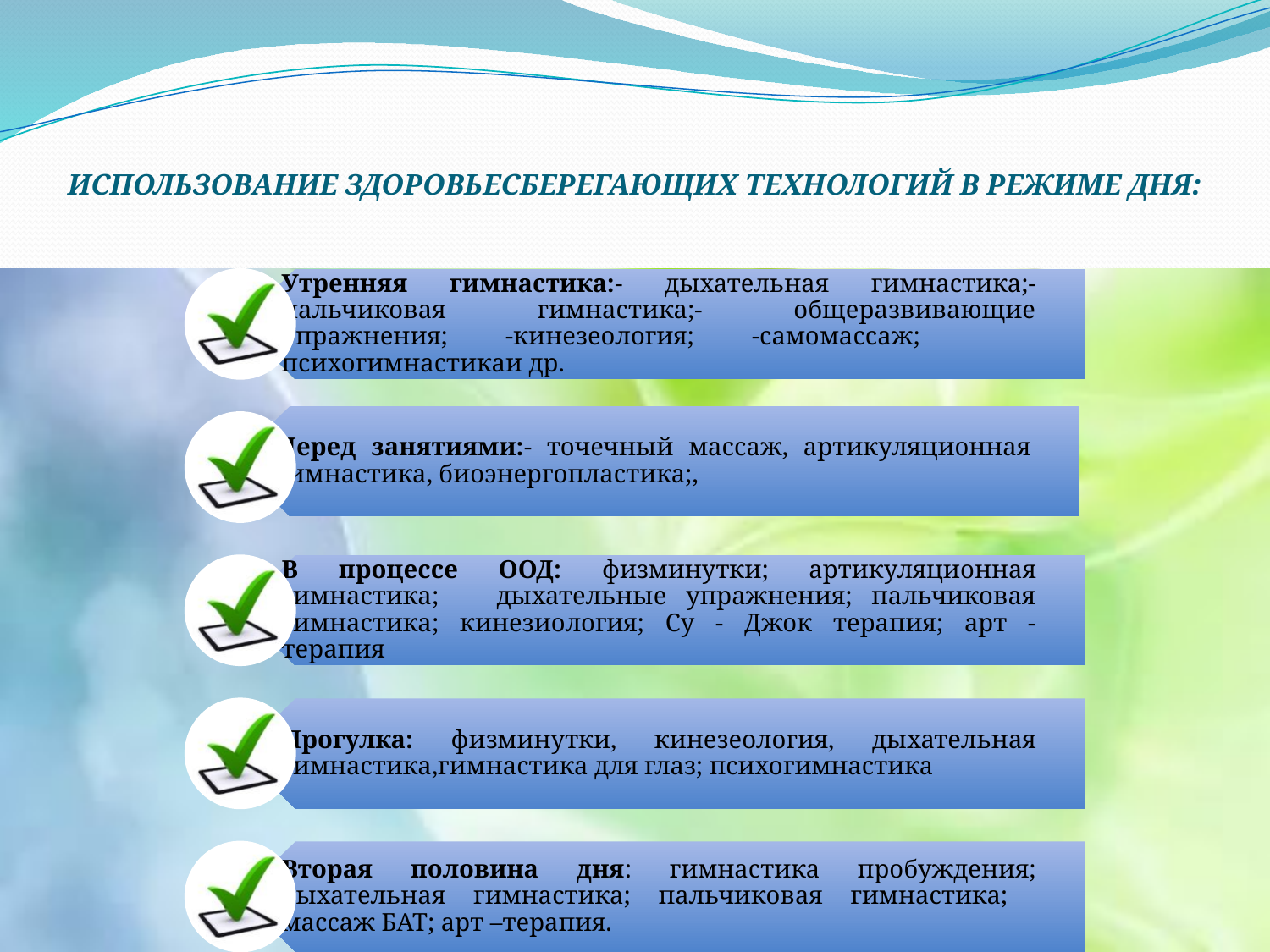

# ИСПОЛЬЗОВАНИЕ ЗДОРОВЬЕСБЕРЕГАЮЩИХ ТЕХНОЛОГИЙ В РЕЖИМЕ ДНЯ:
Утренняя гимнастика:- дыхательная гимнастика;- пальчиковая гимнастика;- общеразвивающие упражнения; -кинезеология; -самомассаж;   психогимнастикаи др.
Перед занятиями:- точечный массаж, артикуляционная гимнастика, биоэнергопластика;,
В процессе ООД: физминутки; артикуляционная гимнастика;   дыхательные упражнения; пальчиковая гимнастика; кинезиология; Су - Джок терапия; арт - терапия
Прогулка: физминутки, кинезеология, дыхательная гимнастика,гимнастика для глаз; психогимнастика
Вторая половина дня: гимнастика пробуждения; дыхательная гимнастика; пальчиковая гимнастика;  массаж БАТ; арт –терапия.